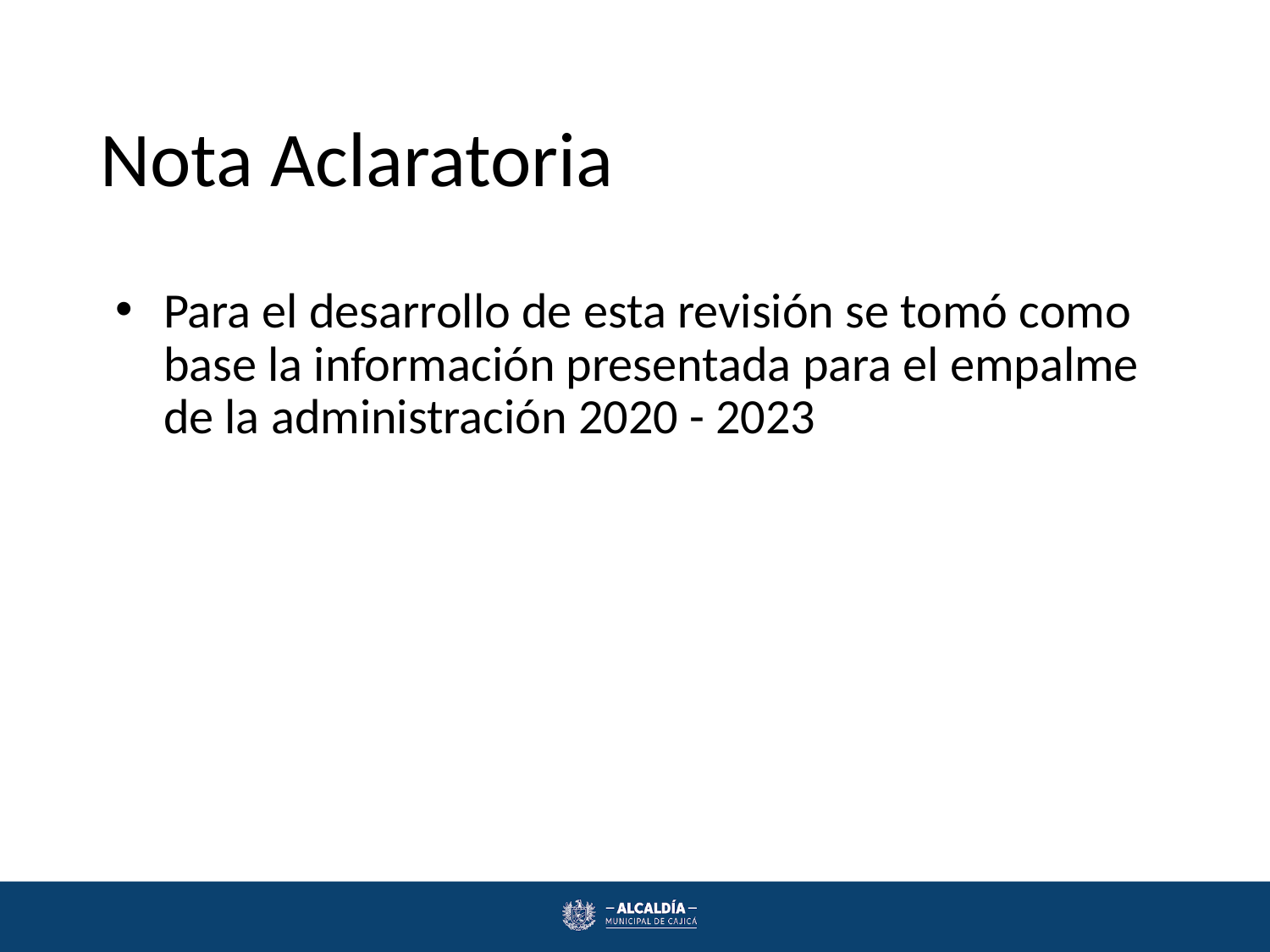

# Nota Aclaratoria
Para el desarrollo de esta revisión se tomó como base la información presentada para el empalme de la administración 2020 - 2023